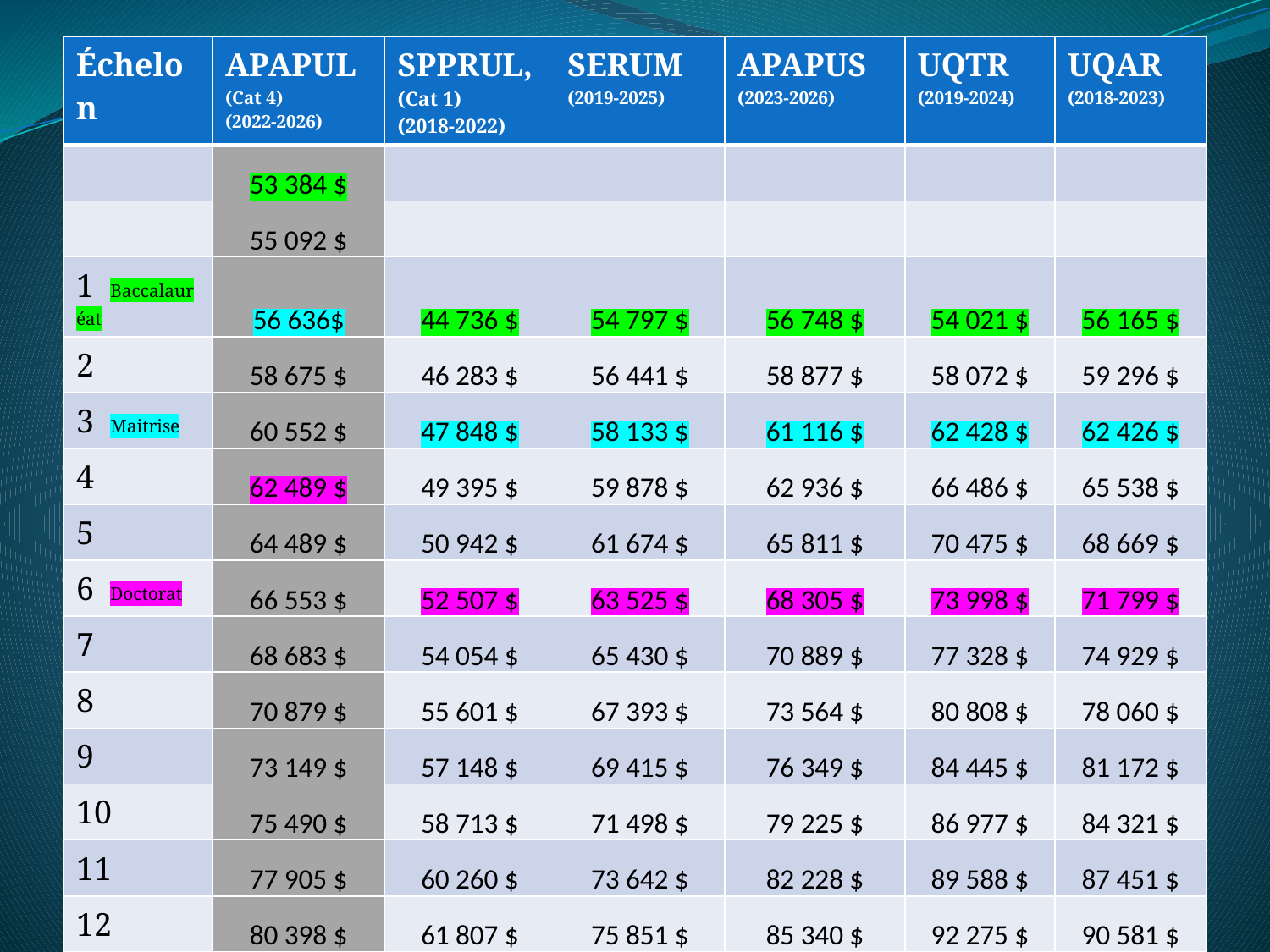

# Catégorie 1
| Échelon | APAPUL (Cat 4)  (2022-2026) | SPPRUL, (Cat 1) (2018-2022) | SERUM (2019-2025) | APAPUS (2023-2026) | UQTR  (2019-2024) | UQAR  (2018-2023) |
| --- | --- | --- | --- | --- | --- | --- |
|  | 53 384 $ |  |  |  |  |  |
|  | 55 092 $ |  |  |  |  |  |
| 1  Baccalauréat | 56 636$ | 44 736 $ | 54 797 $ | 56 748 $ | 54 021 $ | 56 165 $ |
| 2 | 58 675 $ | 46 283 $ | 56 441 $ | 58 877 $ | 58 072 $ | 59 296 $ |
| 3  Maitrise | 60 552 $ | 47 848 $ | 58 133 $ | 61 116 $ | 62 428 $ | 62 426 $ |
| 4 | 62 489 $ | 49 395 $ | 59 878 $ | 62 936 $ | 66 486 $ | 65 538 $ |
| 5 | 64 489 $ | 50 942 $ | 61 674 $ | 65 811 $ | 70 475 $ | 68 669 $ |
| 6  Doctorat | 66 553 $ | 52 507 $ | 63 525 $ | 68 305 $ | 73 998 $ | 71 799 $ |
| 7 | 68 683 $ | 54 054 $ | 65 430 $ | 70 889 $ | 77 328 $ | 74 929 $ |
| 8 | 70 879 $ | 55 601 $ | 67 393 $ | 73 564 $ | 80 808 $ | 78 060 $ |
| 9 | 73 149 $ | 57 148 $ | 69 415 $ | 76 349 $ | 84 445 $ | 81 172 $ |
| 10 | 75 490 $ | 58 713 $ | 71 498 $ | 79 225 $ | 86 977 $ | 84 321 $ |
| 11 | 77 905 $ | 60 260 $ | 73 642 $ | 82 228 $ | 89 588 $ | 87 451 $ |
| 12 | 80 398 $ | 61 807 $ | 75 851 $ | 85 340 $ | 92 275 $ | 90 581 $ |
| 13 | 82 971 $ | 63 372 $ | 78 127 $ | 88 561 $ | 95 043 $ | 93 712 $ |
| 14 | 85 626 $ | 64 919 $ |  | 91 819 $ | 97 894 $ | 96 824 $ |